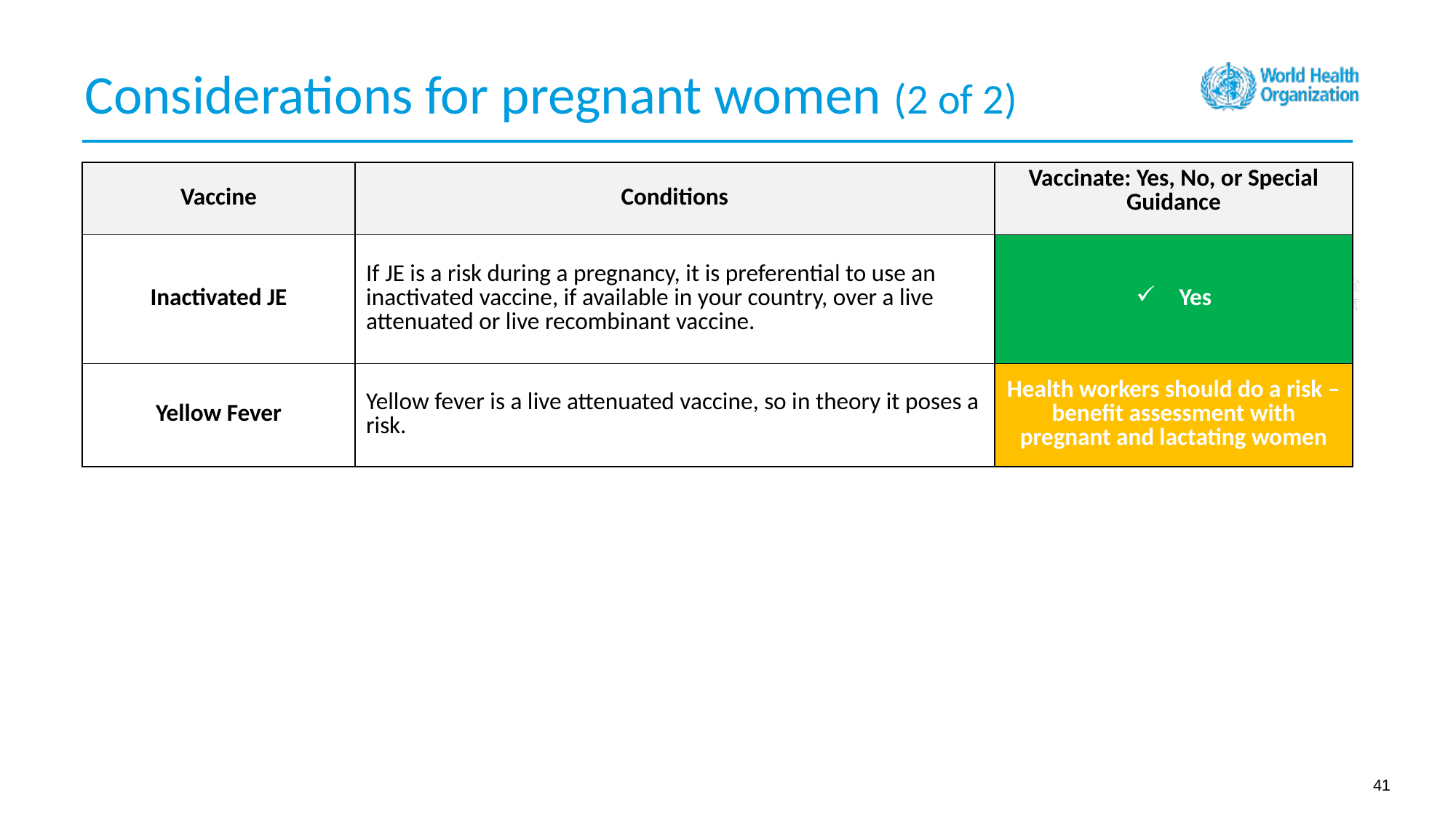

# Considerations for pregnant women (2 of 2)
| Vaccine | Conditions | Vaccinate: Yes, No, or Special Guidance |
| --- | --- | --- |
| Inactivated JE | If JE is a risk during a pregnancy, it is preferential to use an inactivated vaccine, if available in your country, over a live attenuated or live recombinant vaccine. | Yes |
| Yellow Fever | Yellow fever is a live attenuated vaccine, so in theory it poses a risk. | Health workers should do a risk –benefit assessment with pregnant and lactating women |